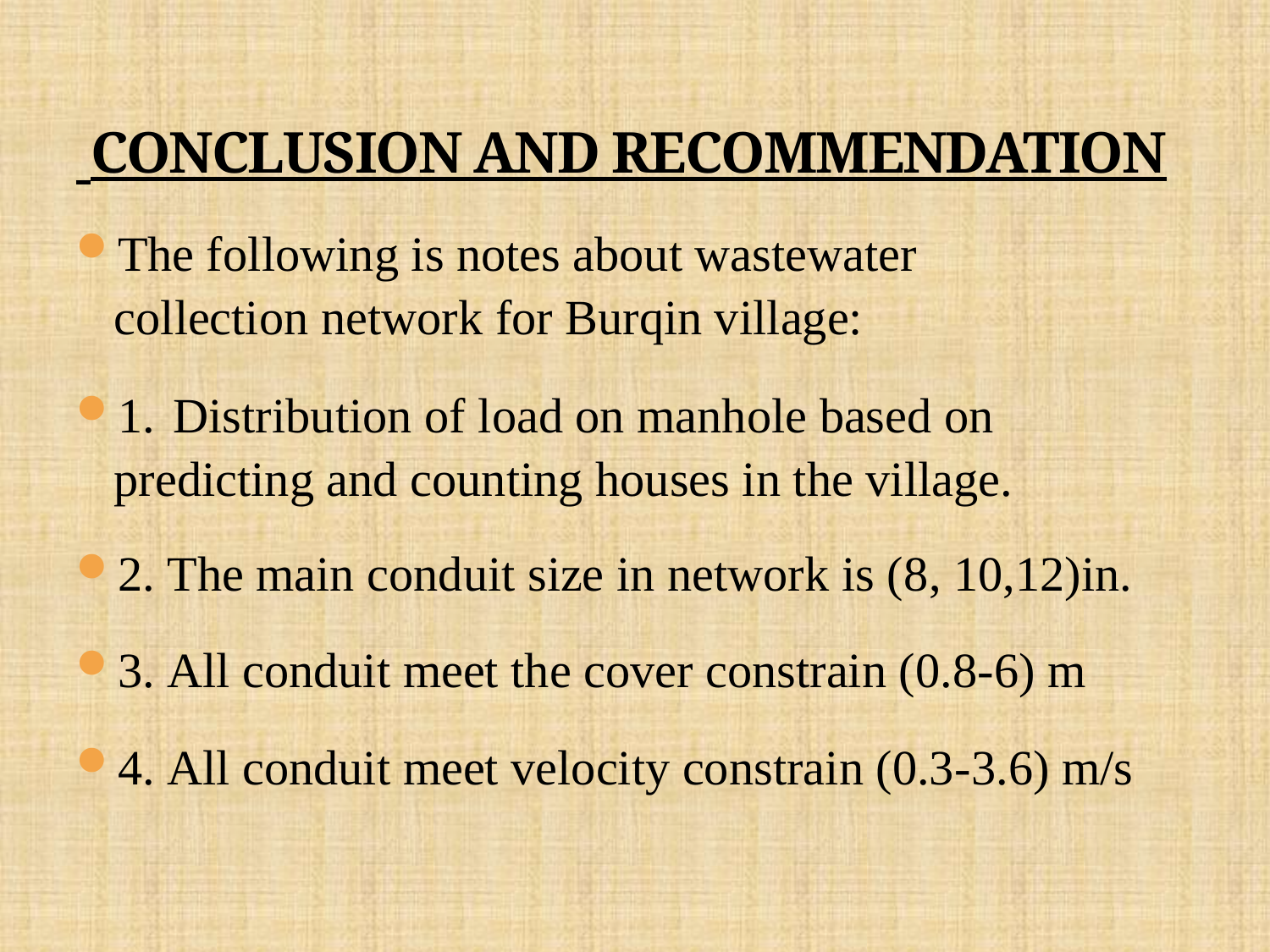

# CONCLUSION AND RECOMMENDATION
The following is notes about wastewater collection network for Burqin village:

1. Distribution of load on manhole based on predicting and counting houses in the village.

2. The main conduit size in network is (8, 10,12)in.

3. All conduit meet the cover constrain (0.8-6) m

4. All conduit meet velocity constrain (0.3-3.6) m/s